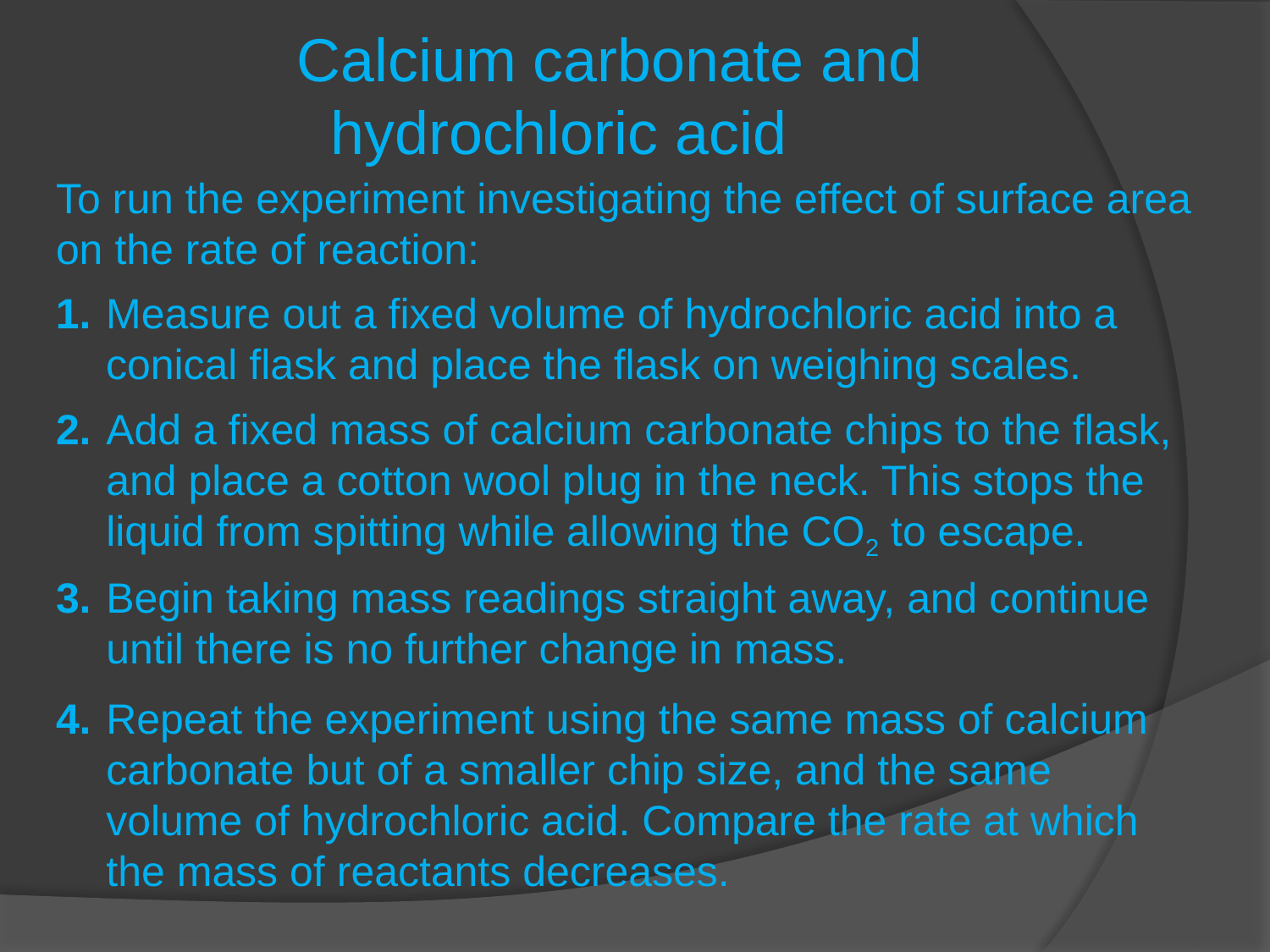

# Calcium carbonate and hydrochloric acid
To run the experiment investigating the effect of surface area on the rate of reaction:
1.	Measure out a fixed volume of hydrochloric acid into a conical flask and place the flask on weighing scales.
2.	Add a fixed mass of calcium carbonate chips to the flask, and place a cotton wool plug in the neck. This stops the liquid from spitting while allowing the CO2 to escape.
3.	Begin taking mass readings straight away, and continue until there is no further change in mass.
4.	Repeat the experiment using the same mass of calcium carbonate but of a smaller chip size, and the same volume of hydrochloric acid. Compare the rate at which the mass of reactants decreases.